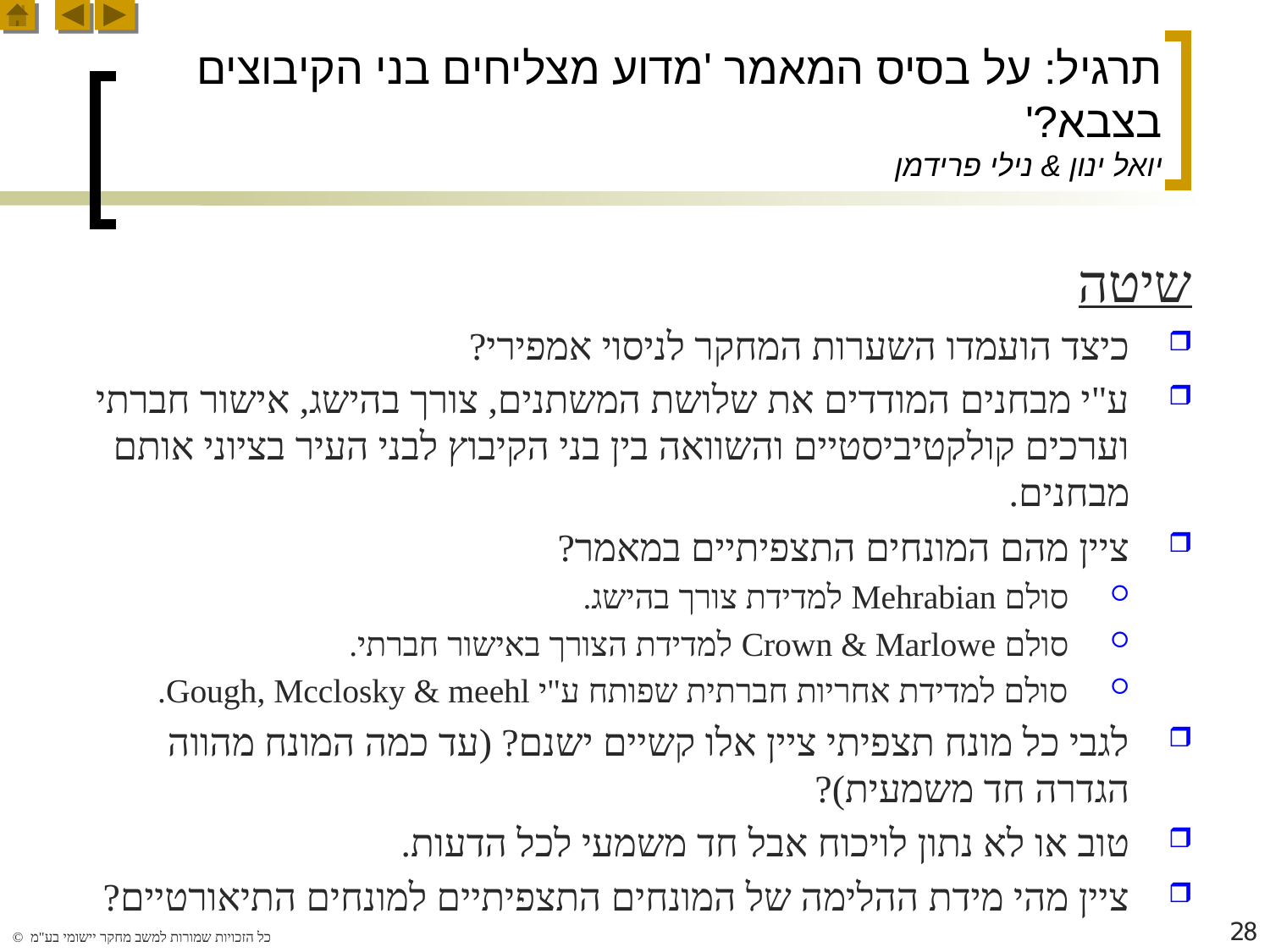

# תרגיל: על בסיס המאמר 'מדוע מצליחים בני הקיבוצים בצבא?' יואל ינון & נילי פרידמן
שיטה
כיצד הועמדו השערות המחקר לניסוי אמפירי?
ע"י מבחנים המודדים את שלושת המשתנים, צורך בהישג, אישור חברתי וערכים קולקטיביסטיים והשוואה בין בני הקיבוץ לבני העיר בציוני אותם מבחנים.
ציין מהם המונחים התצפיתיים במאמר?
סולם Mehrabian למדידת צורך בהישג.
סולם Crown & Marlowe למדידת הצורך באישור חברתי.
סולם למדידת אחריות חברתית שפותח ע"י Gough, Mcclosky & meehl.
לגבי כל מונח תצפיתי ציין אלו קשיים ישנם? (עד כמה המונח מהווה הגדרה חד משמעית)?
טוב או לא נתון לויכוח אבל חד משמעי לכל הדעות.
ציין מהי מידת ההלימה של המונחים התצפיתיים למונחים התיאורטיים?
28